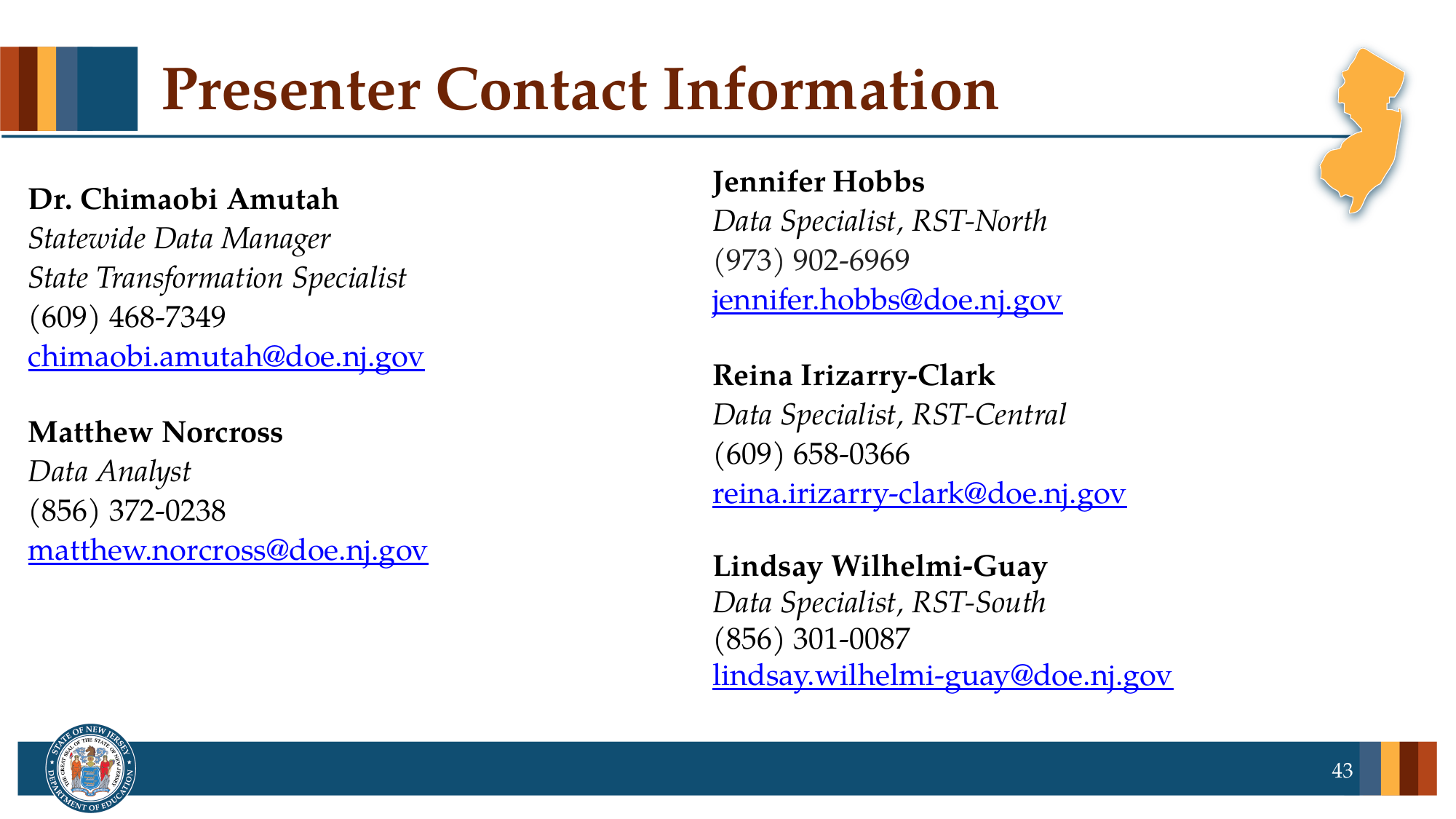

# Presenter Contact Information
Jennifer Hobbs
Data Specialist, RST-North
(973) 902-6969
jennifer.hobbs@doe.nj.gov
Reina Irizarry-Clark
Data Specialist, RST-Central
(609) 658-0366
reina.irizarry-clark@doe.nj.gov
Lindsay Wilhelmi-Guay
Data Specialist, RST-South
(856) 301-0087
lindsay.wilhelmi-guay@doe.nj.gov
Dr. Chimaobi Amutah
Statewide Data Manager
State Transformation Specialist 
(609) 468-7349
chimaobi.amutah@doe.nj.gov
Matthew Norcross
Data Analyst
(856) 372-0238
matthew.norcross@doe.nj.gov

43